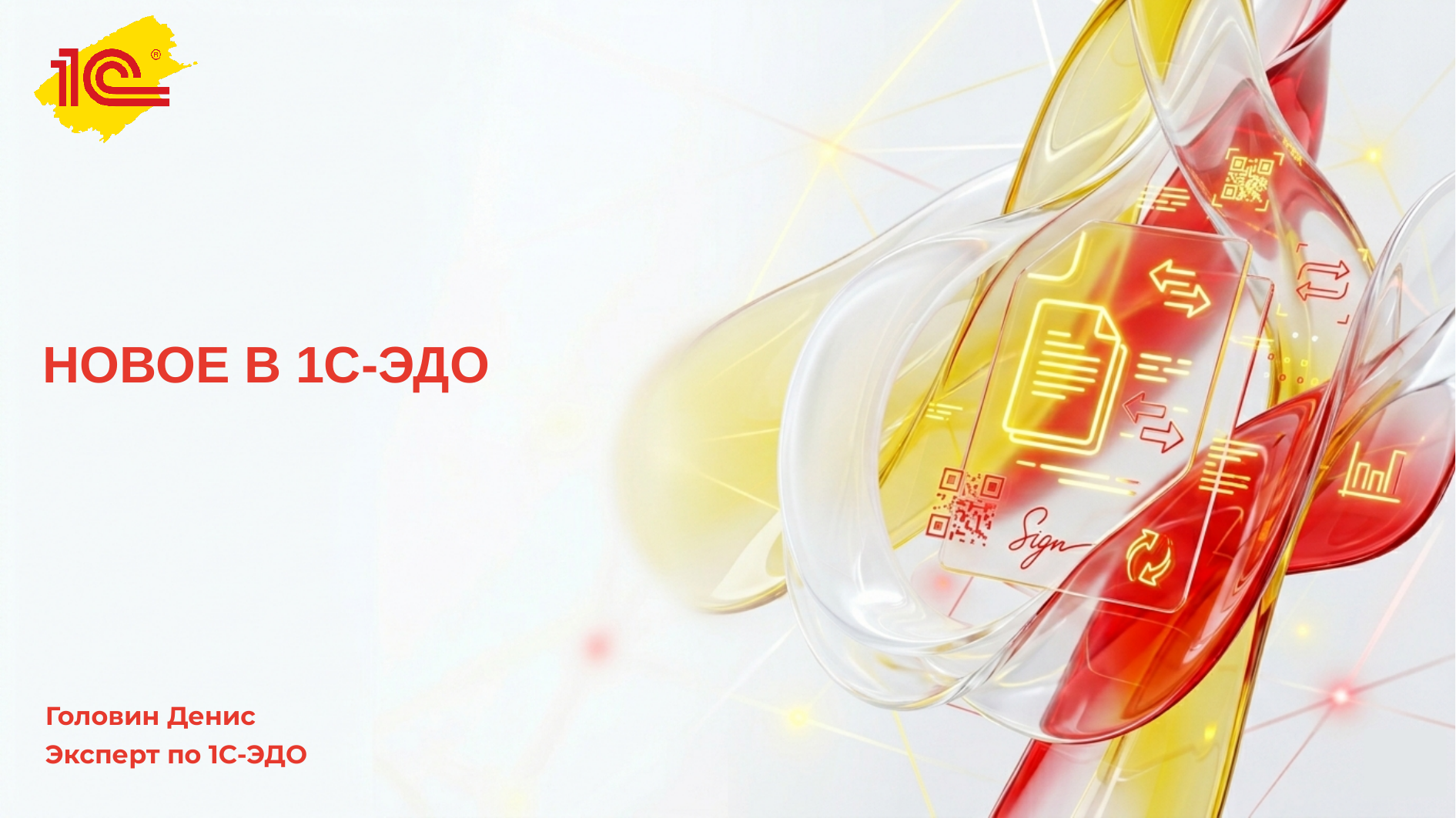

НОВОЕ В 1С-ЭДО
Головин Денис
Эксперт по 1С-ЭДО